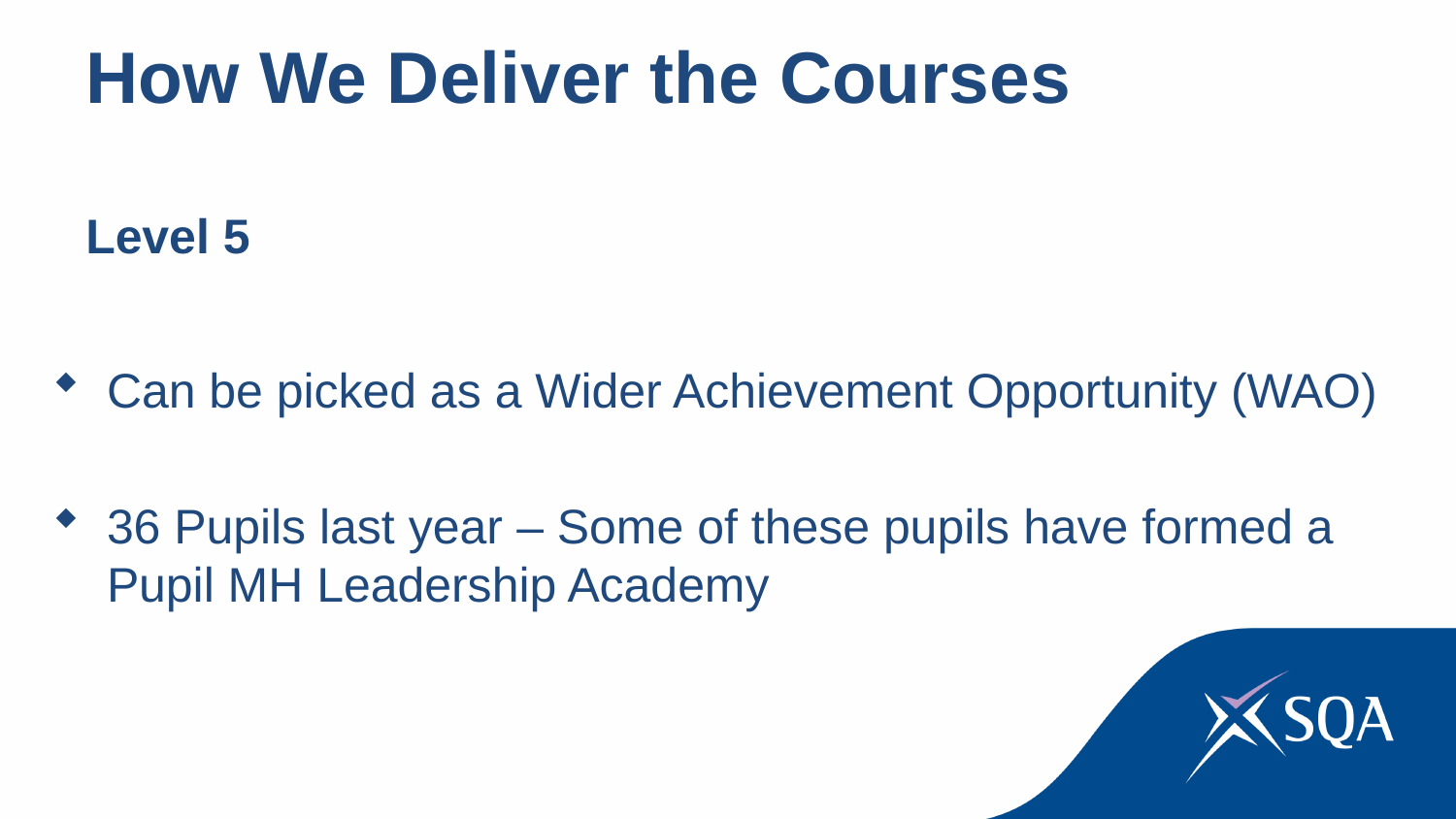

How We Deliver the Courses

Level 5

Can be picked as a Wider Achievement Opportunity (WAO)

36 Pupils last year – Some of these pupils have formed a Pupil MH Leadership Academy